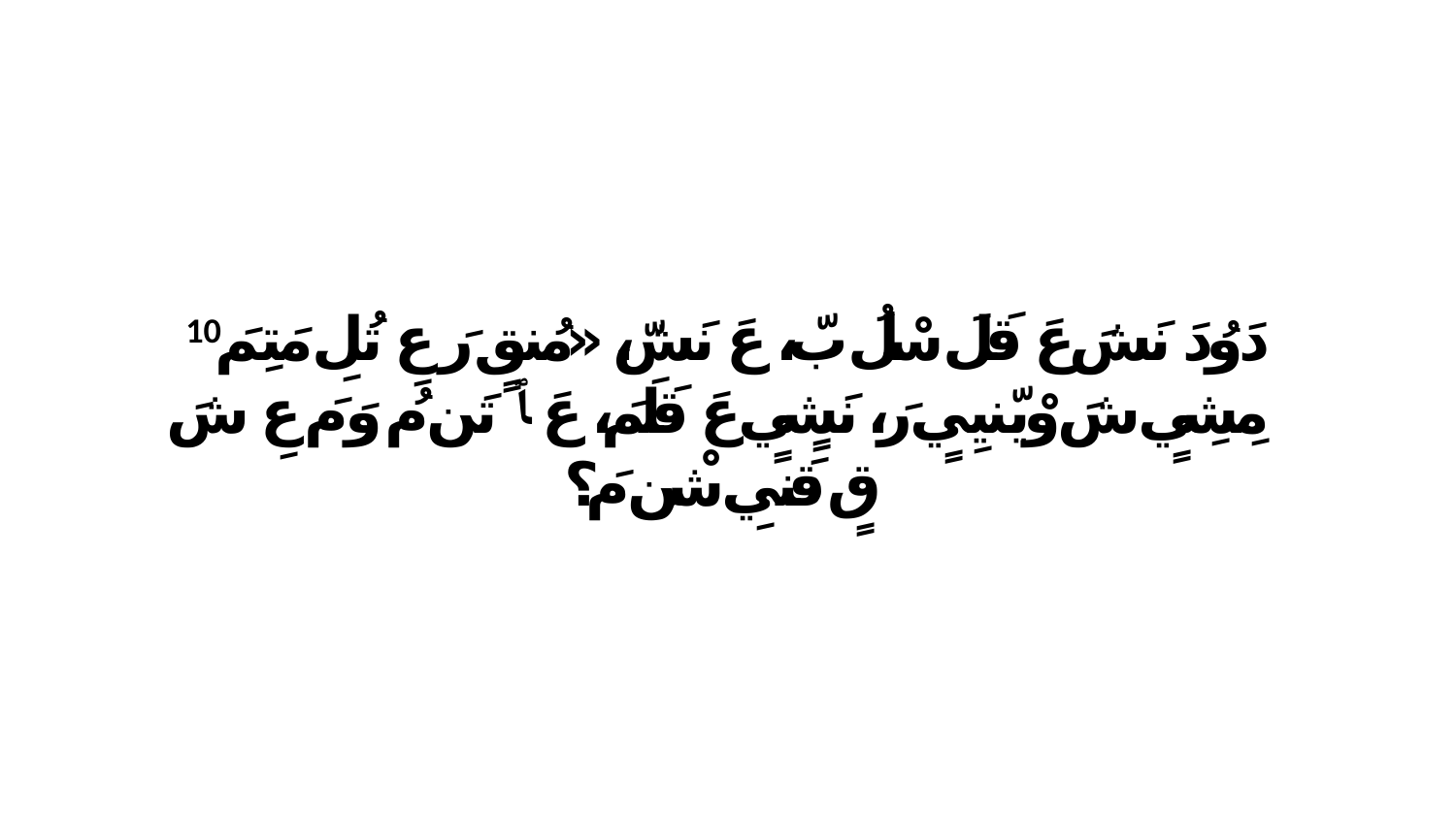

10 دَوُدَ نَشَ عَ قَلَ سْلُ بّ، عَ نَشّ، «مُنقٍ رَ عِ تُلِ مَتِمَ مِشِيٍ شَ وْيّنيِيٍ رَ، نَشٍيٍ عَ قَلَمَ، عَ ﭑ تَن مُ وَ مَ عِ شَ قٍ قَنيِ شْن مَ؟